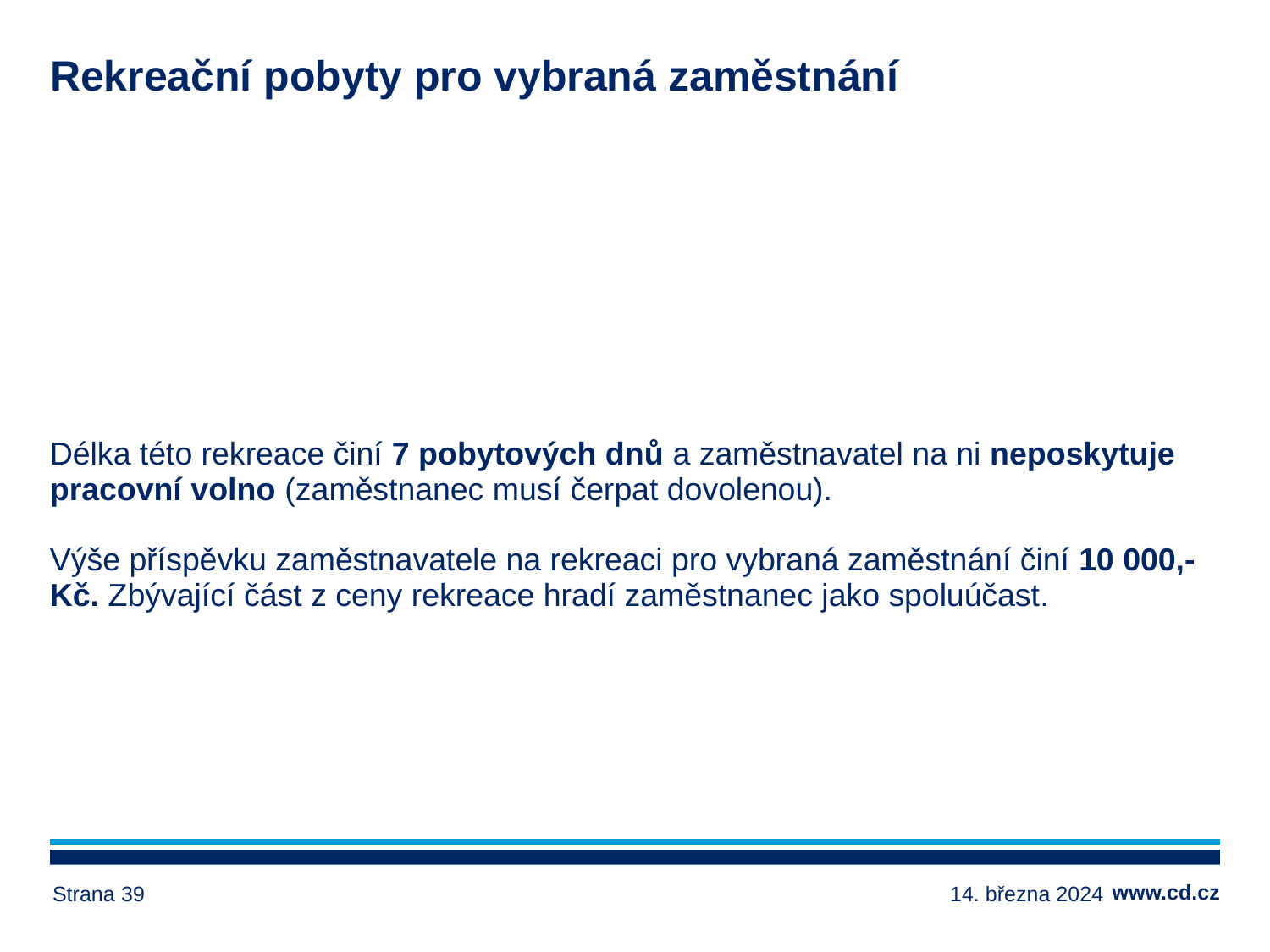

# Rekreační pobyty pro vybraná zaměstnání
Délka této rekreace činí 7 pobytových dnů a zaměstnavatel na ni neposkytuje pracovní volno (zaměstnanec musí čerpat dovolenou).

Výše příspěvku zaměstnavatele na rekreaci pro vybraná zaměstnání činí 10 000,- Kč. Zbývající část z ceny rekreace hradí zaměstnanec jako spoluúčast.
Strana 39
14. března 2024